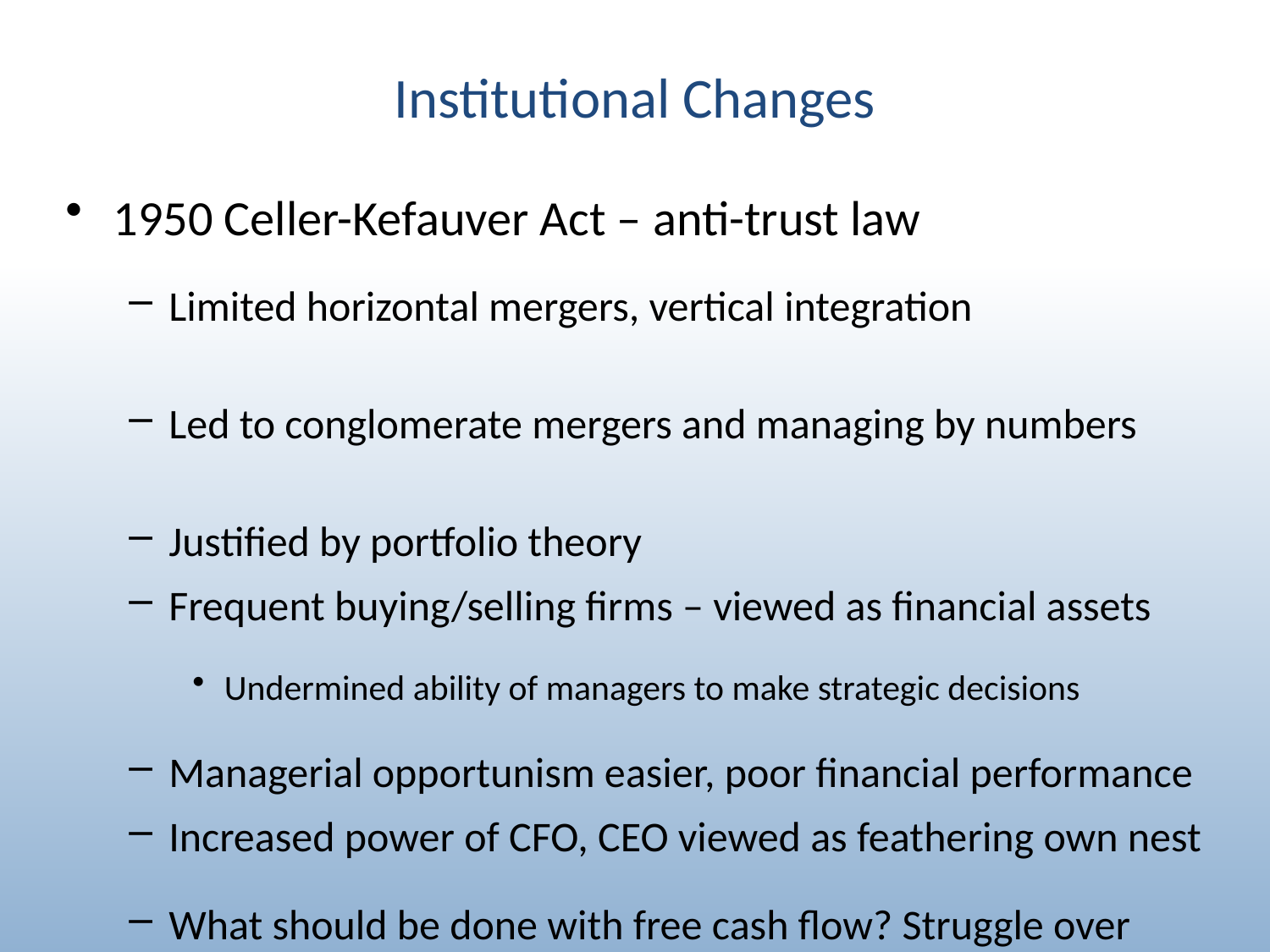

# Institutional Changes
1950 Celler-Kefauver Act – anti-trust law

Limited horizontal mergers, vertical integration

Led to conglomerate mergers and managing by numbers

Justified by portfolio theory

Frequent buying/selling firms – viewed as financial assets

Undermined ability of managers to make strategic decisions

Managerial opportunism easier, poor financial performance

Increased power of CFO, CEO viewed as feathering own nest

What should be done with free cash flow? Struggle over retained earnings